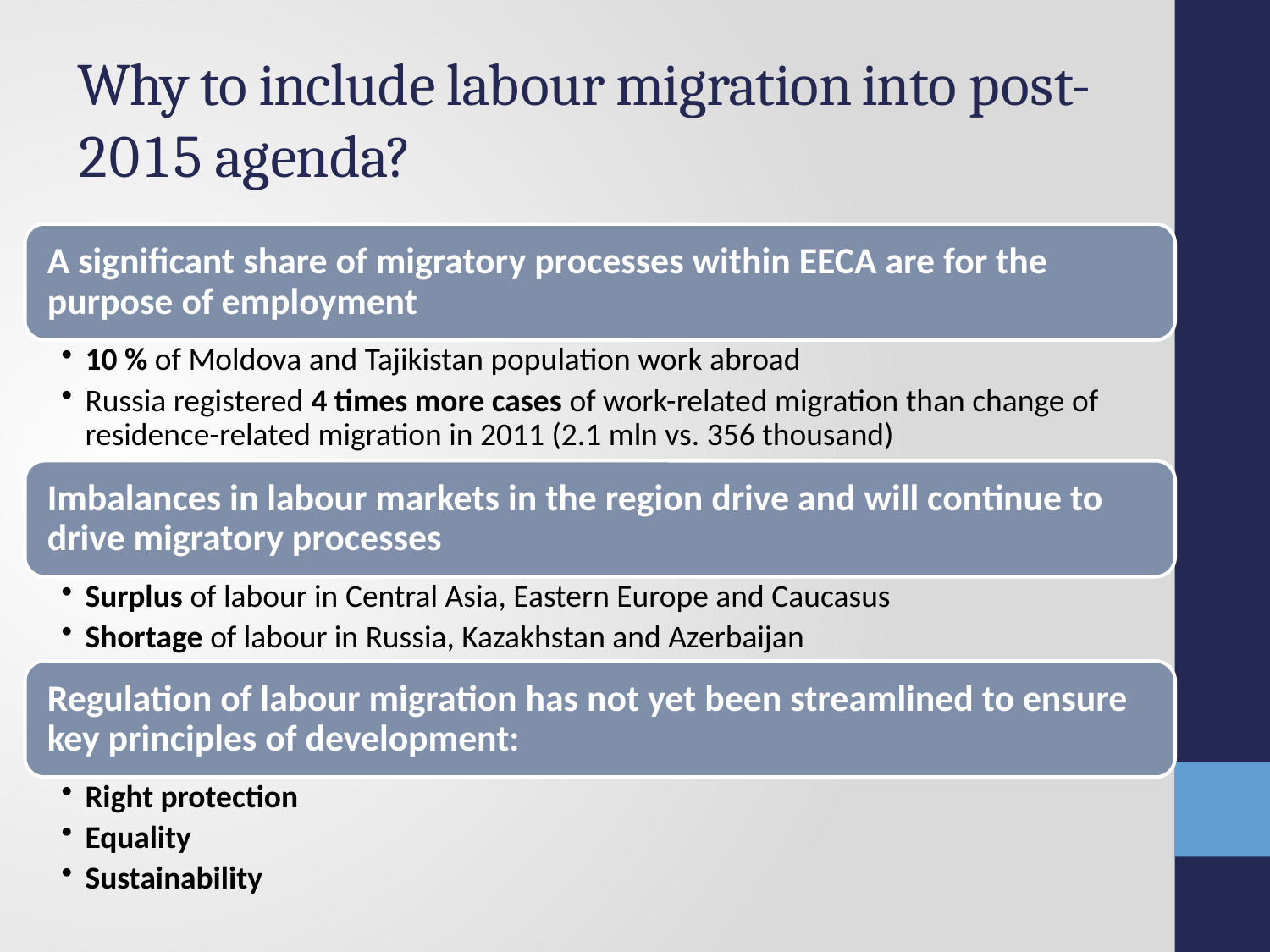

# Why to include labour migration into post-2015 agenda?
A significant share of migratory processes within EECA are for the purpose of employment
10 % of Moldova and Tajikistan population work abroad
Russia registered 4 times more cases of work-related migration than change of residence-related migration in 2011 (2.1 mln vs. 356 thousand)
Imbalances in labour markets in the region drive and will continue to drive migratory processes
Surplus of labour in Central Asia, Eastern Europe and Caucasus
Shortage of labour in Russia, Kazakhstan and Azerbaijan
Regulation of labour migration has not yet been streamlined to ensure key principles of development:
Right protection
Equality
Sustainability